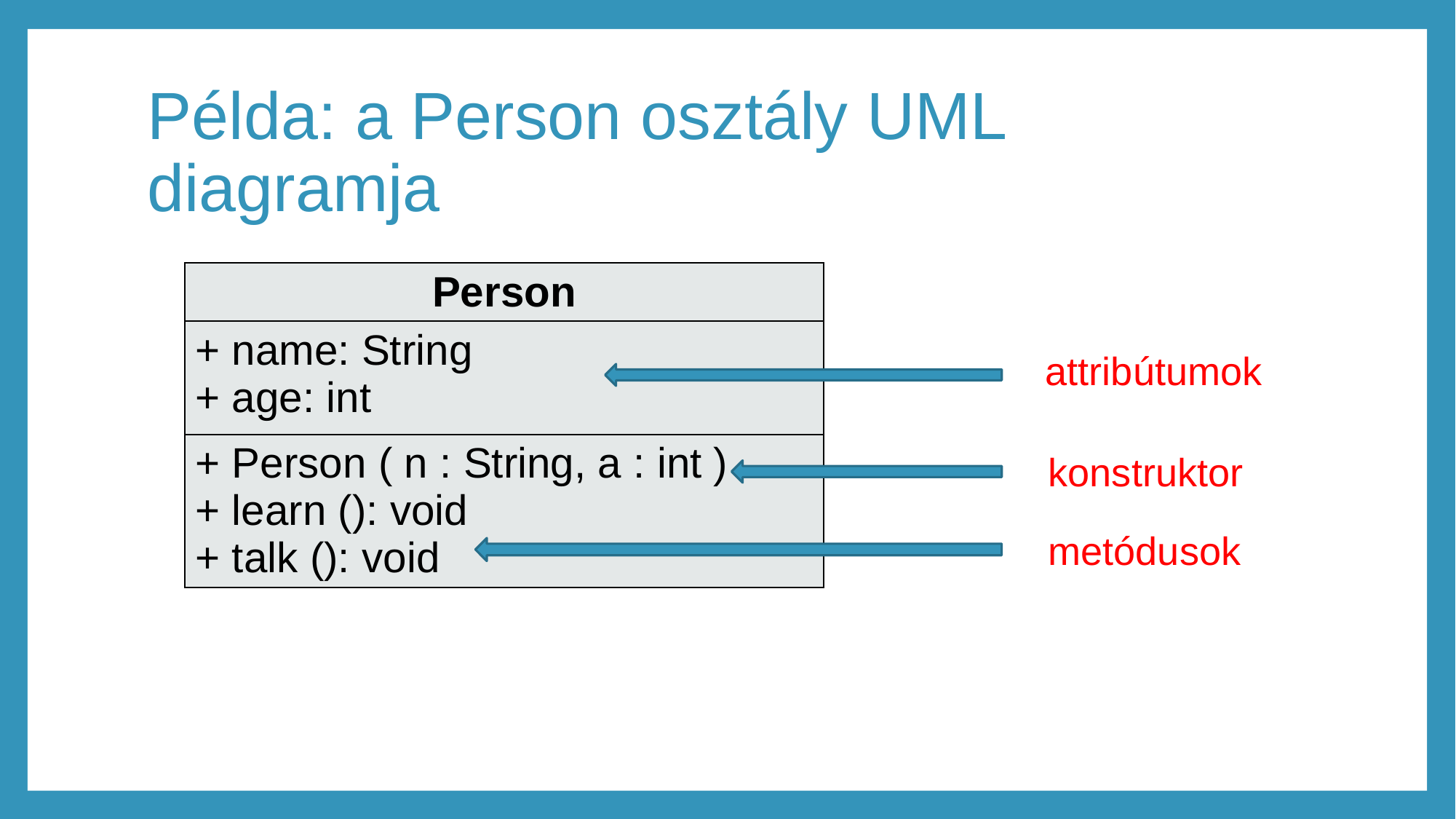

# Példa: a Person osztály UML diagramja
| Person |
| --- |
| + name: String + age: int |
| + Person ( n : String, a : int ) + learn (): void + talk (): void |
	attribútumok

konstruktor

metódusok